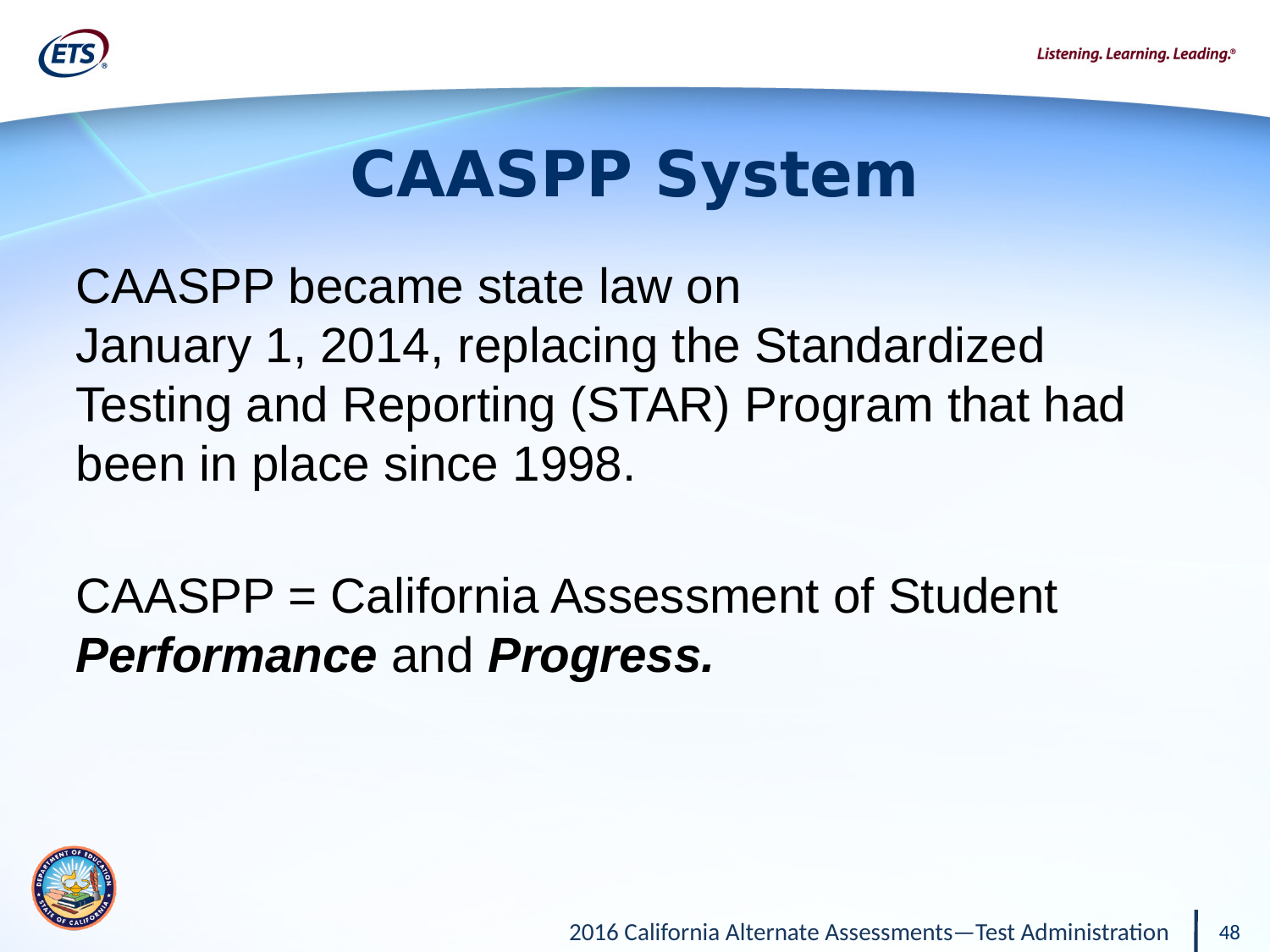

# CAASPP System
CAASPP became state law on
January 1, 2014, replacing the Standardized Testing and Reporting (STAR) Program that had been in place since 1998.

CAASPP = California Assessment of Student Performance and Progress.